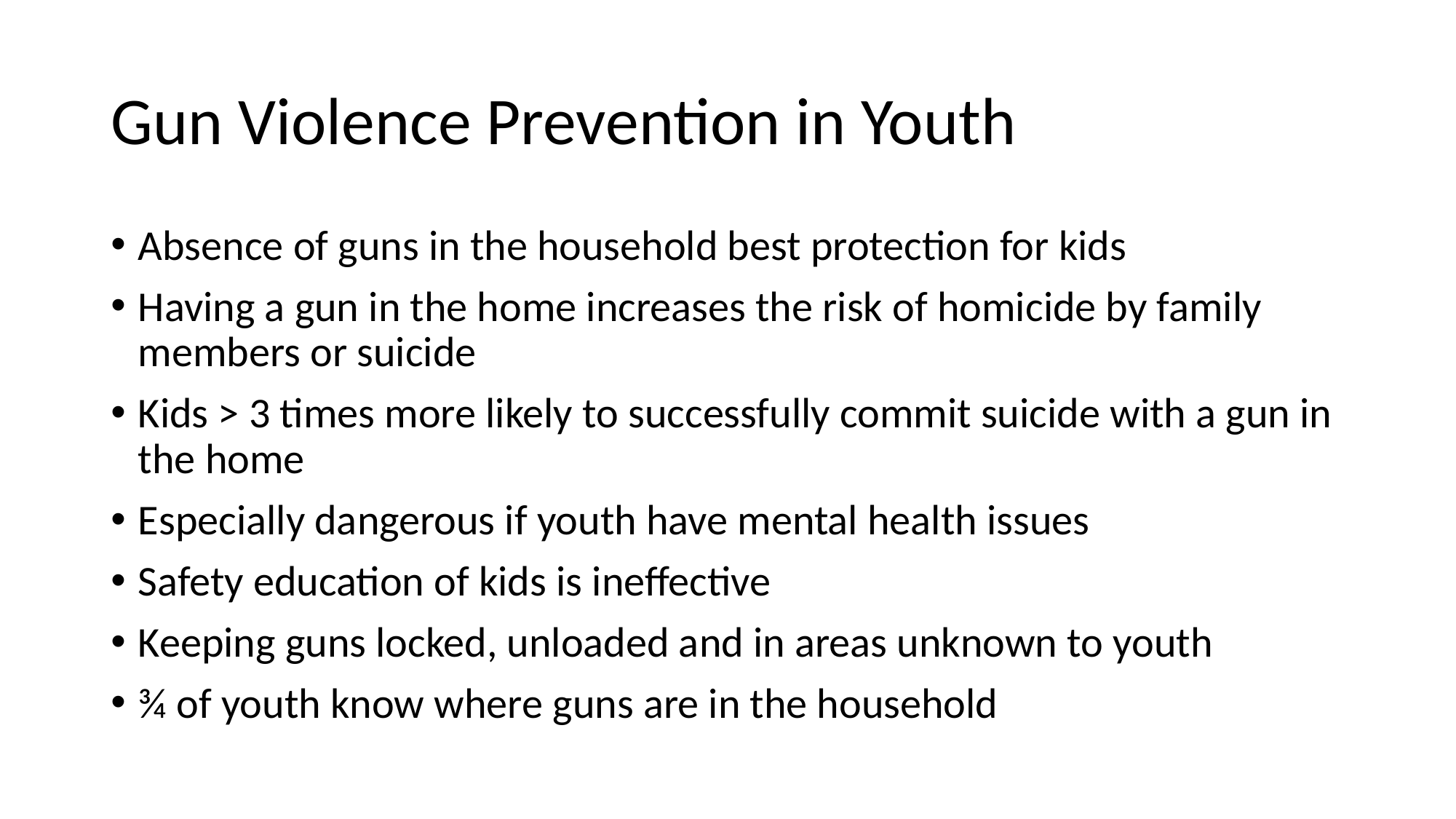

# Gun Violence Prevention in Youth
Absence of guns in the household best protection for kids
Having a gun in the home increases the risk of homicide by family members or suicide
Kids > 3 times more likely to successfully commit suicide with a gun in the home
Especially dangerous if youth have mental health issues
Safety education of kids is ineffective
Keeping guns locked, unloaded and in areas unknown to youth
¾ of youth know where guns are in the household